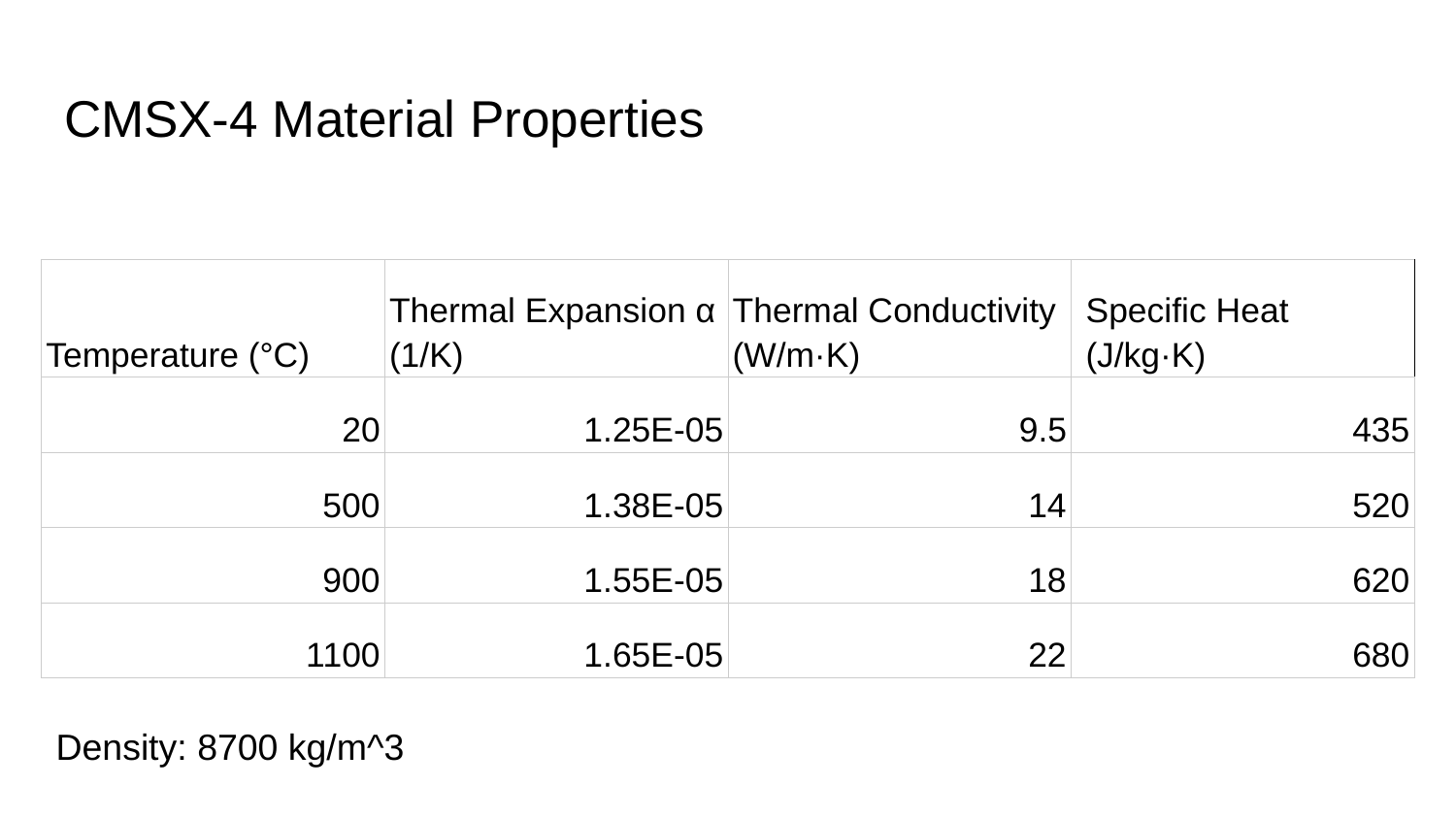

# CMSX-4 Material Properties
| Temperature (°C) | Thermal Expansion α (1/K) | Thermal Conductivity (W/m·K) | Specific Heat (J/kg·K) |
| --- | --- | --- | --- |
| 20 | 1.25E-05 | 9.5 | 435 |
| 500 | 1.38E-05 | 14 | 520 |
| 900 | 1.55E-05 | 18 | 620 |
| 1100 | 1.65E-05 | 22 | 680 |
Density: 8700 kg/m^3